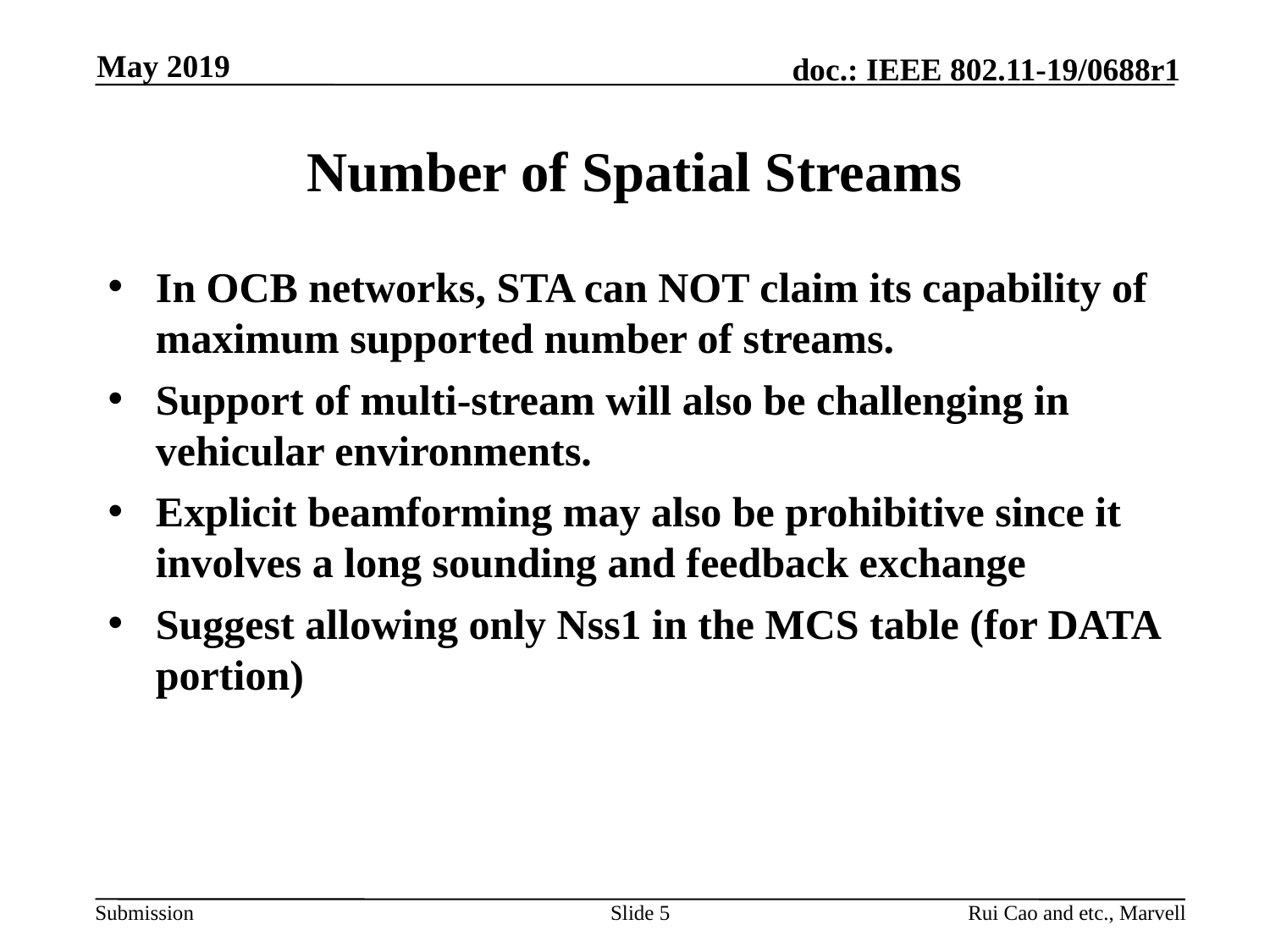

May 2019
# Number of Spatial Streams
In OCB networks, STA can NOT claim its capability of maximum supported number of streams.
Support of multi-stream will also be challenging in vehicular environments.
Explicit beamforming may also be prohibitive since it involves a long sounding and feedback exchange
Suggest allowing only Nss1 in the MCS table (for DATA portion)
Slide 5
Rui Cao and etc., Marvell